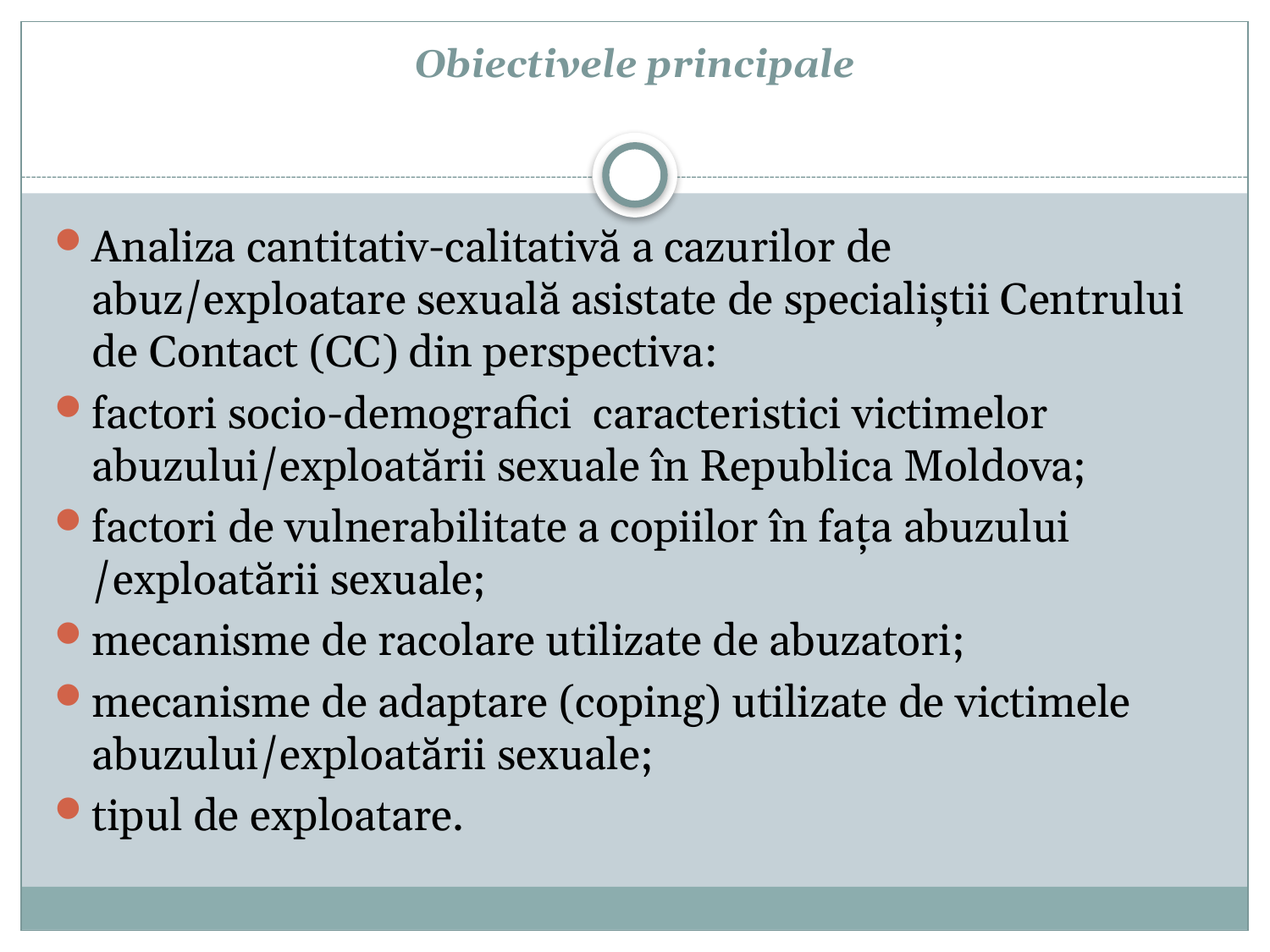

# Obiectivele principale
Analiza cantitativ-calitativă a cazurilor de abuz/exploatare sexuală asistate de specialiștii Centrului de Contact (CC) din perspectiva:
factori socio-demografici  caracteristici victimelor abuzului/exploatării sexuale în Republica Moldova;
factori de vulnerabilitate a copiilor în fața abuzului /exploatării sexuale;
mecanisme de racolare utilizate de abuzatori;
mecanisme de adaptare (coping) utilizate de victimele abuzului/exploatării sexuale;
tipul de exploatare.